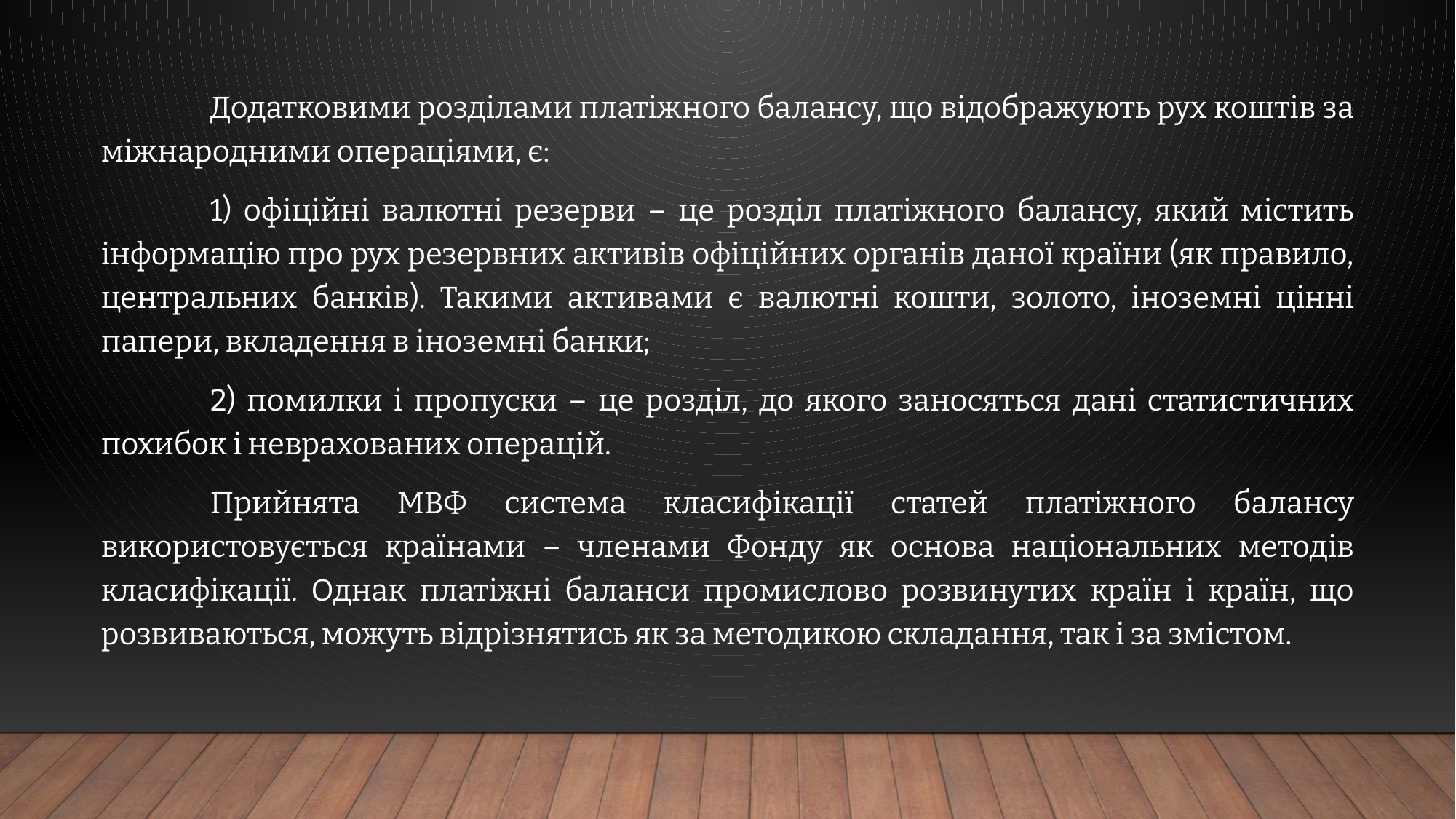

Додатковими розділами платіжного балансу, що відображують рух коштів за міжнародними операціями, є:
	1) офіційні валютні резерви – це розділ платіжного балансу, який містить інформацію про рух резервних активів офіційних органів даної країни (як правило, центральних банків). Такими активами є валютні кошти, золото, іноземні цінні папери, вкладення в іноземні банки;
	2) помилки і пропуски – це розділ, до якого заносяться дані статистичних похибок і неврахованих операцій.
	Прийнята МВФ система класифікації статей платіжного балансу використовується країнами – членами Фонду як основа національних методів класифікації. Однак платіжні баланси промислово розвинутих країн і країн, що розвиваються, можуть відрізнятись як за методикою складання, так і за змістом.